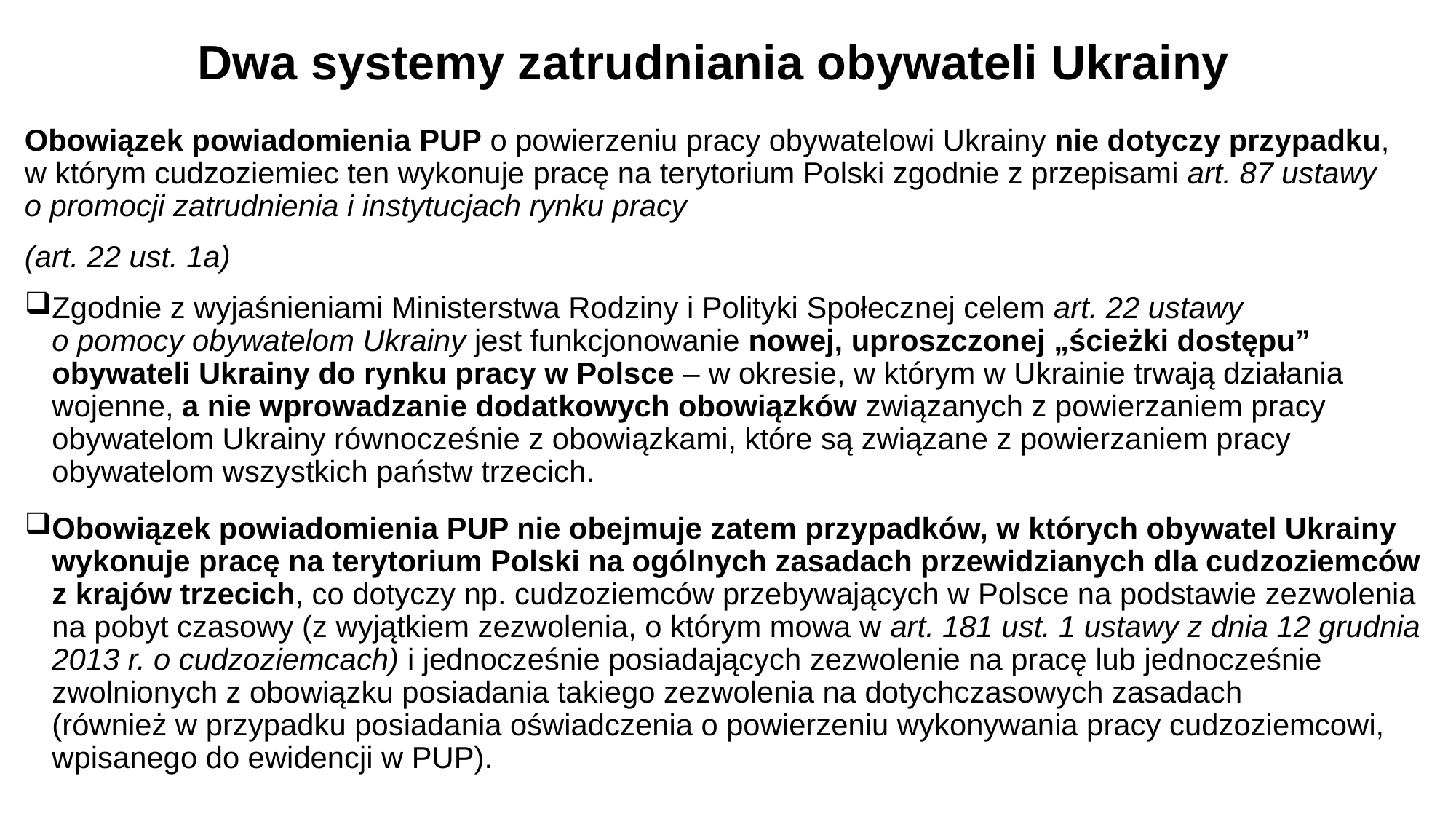

# Dwa systemy zatrudniania obywateli Ukrainy
Obowiązek powiadomienia PUP o powierzeniu pracy obywatelowi Ukrainy nie dotyczy przypadku,
w którym cudzoziemiec ten wykonuje pracę na terytorium Polski zgodnie z przepisami art. 87 ustawy
o promocji zatrudnienia i instytucjach rynku pracy
(art. 22 ust. 1a)
Zgodnie z wyjaśnieniami Ministerstwa Rodziny i Polityki Społecznej celem art. 22 ustawy
o pomocy obywatelom Ukrainy jest funkcjonowanie nowej, uproszczonej „ścieżki dostępu” obywateli Ukrainy do rynku pracy w Polsce – w okresie, w którym w Ukrainie trwają działania wojenne, a nie wprowadzanie dodatkowych obowiązków związanych z powierzaniem pracy obywatelom Ukrainy równocześnie z obowiązkami, które są związane z powierzaniem pracy obywatelom wszystkich państw trzecich.
Obowiązek powiadomienia PUP nie obejmuje zatem przypadków, w których obywatel Ukrainy wykonuje pracę na terytorium Polski na ogólnych zasadach przewidzianych dla cudzoziemców z krajów trzecich, co dotyczy np. cudzoziemców przebywających w Polsce na podstawie zezwolenia na pobyt czasowy (z wyjątkiem zezwolenia, o którym mowa w art. 181 ust. 1 ustawy z dnia 12 grudnia 2013 r. o cudzoziemcach) i jednocześnie posiadających zezwolenie na pracę lub jednocześnie zwolnionych z obowiązku posiadania takiego zezwolenia na dotychczasowych zasadach
(również w przypadku posiadania oświadczenia o powierzeniu wykonywania pracy cudzoziemcowi, wpisanego do ewidencji w PUP).